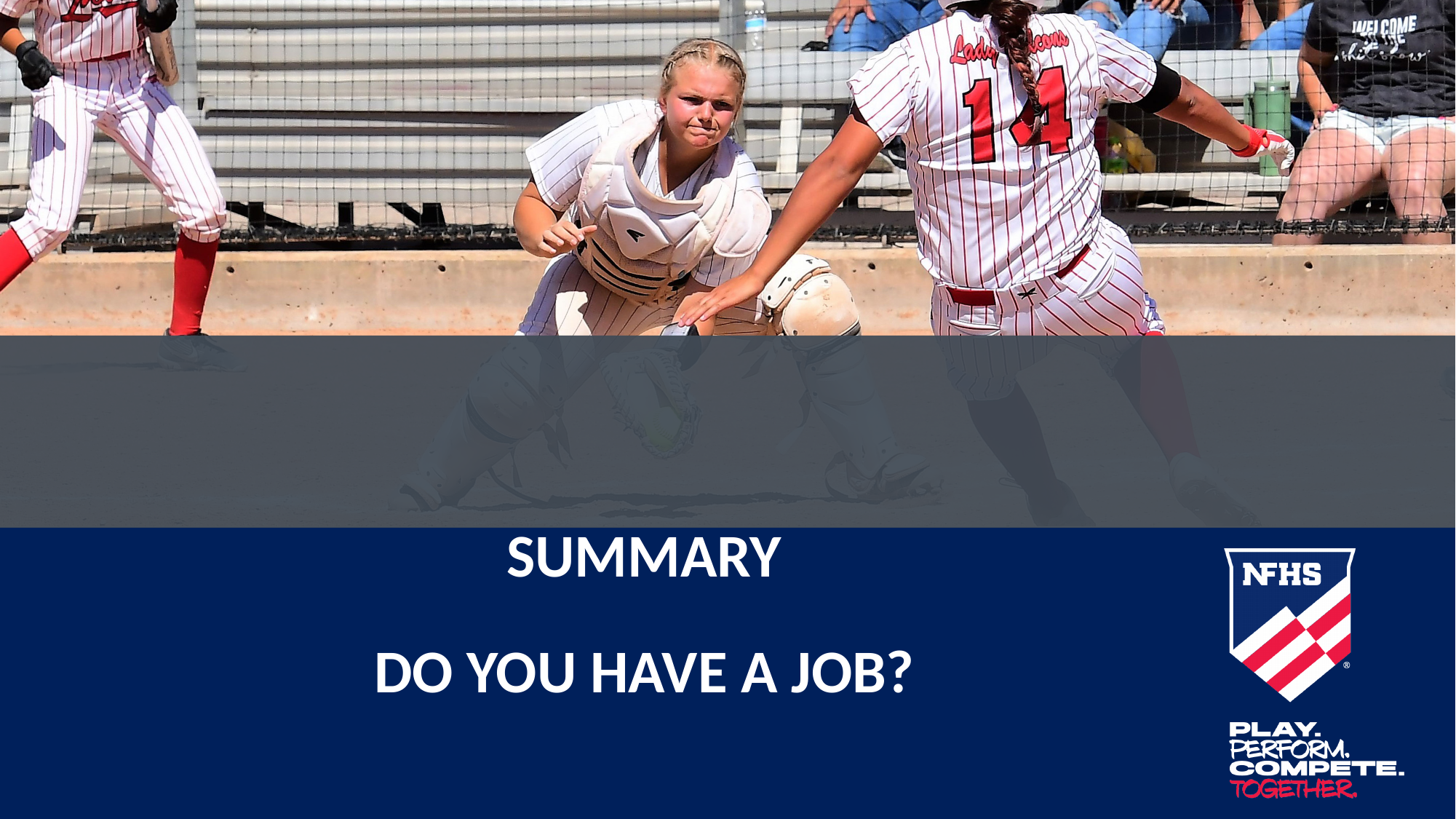

# Summary do you have a job?